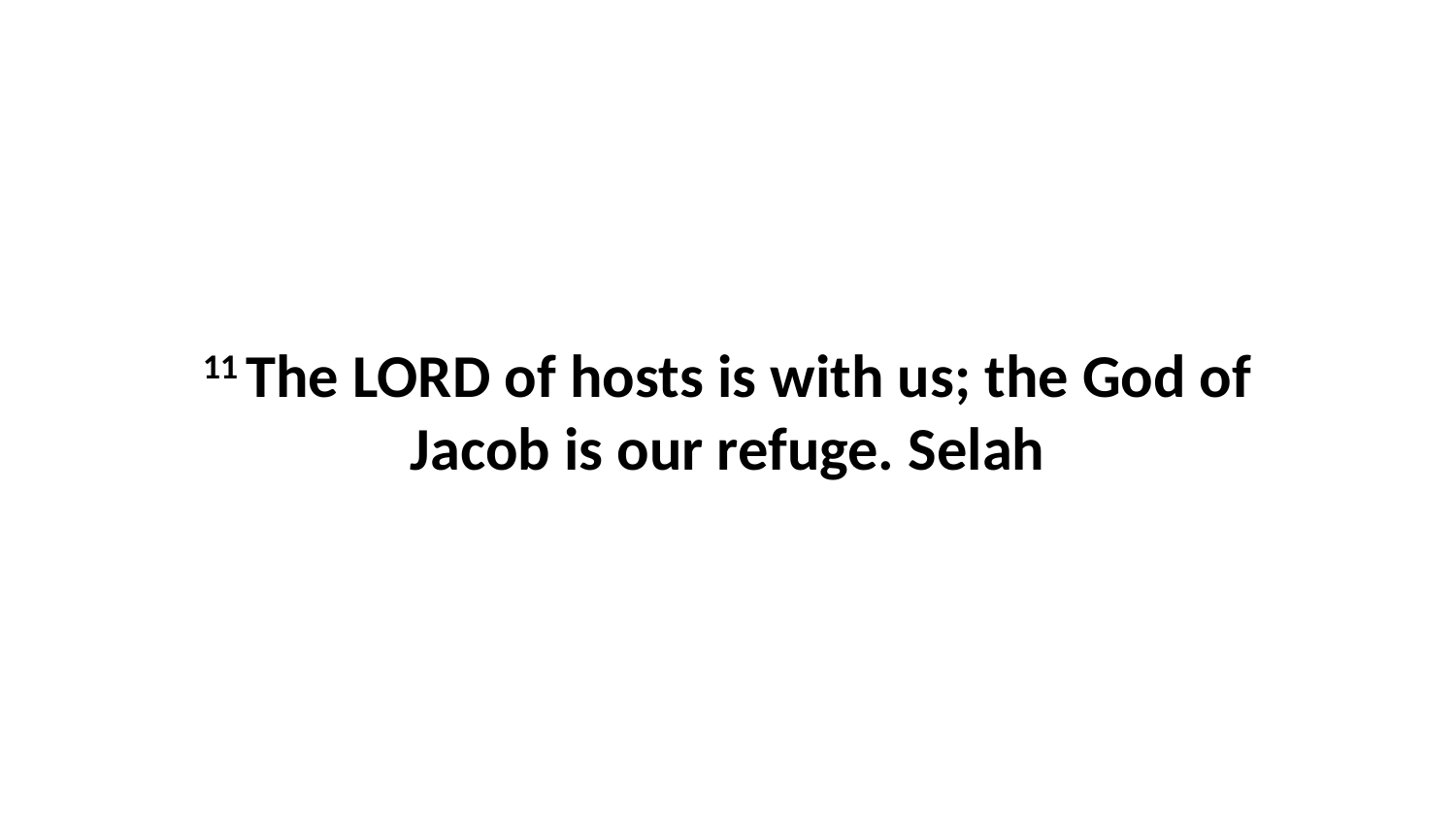

11 The LORD of hosts is with us; the God of Jacob is our refuge. Selah